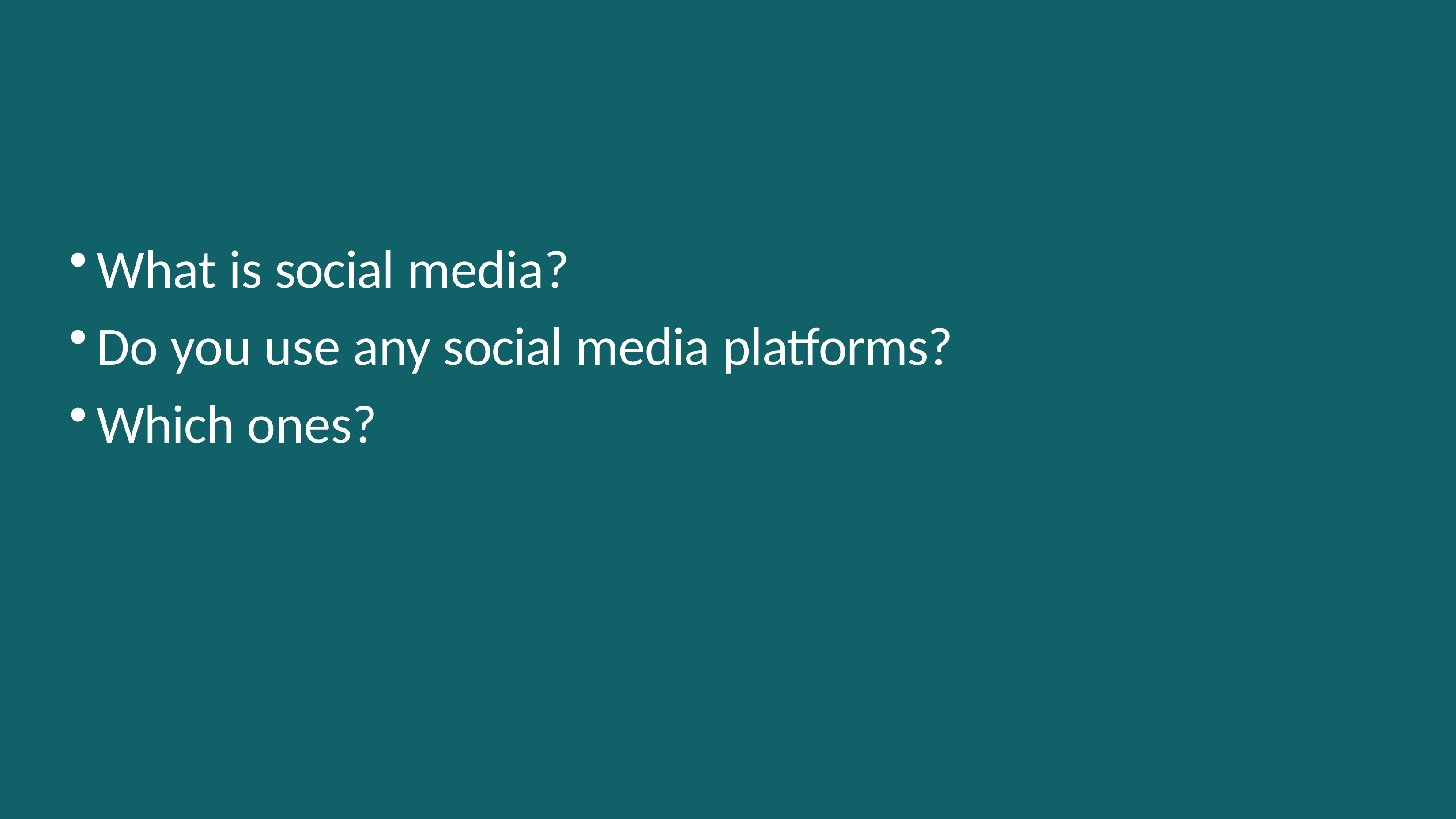

What is social media?
Do you use any social media platforms?
Which ones?